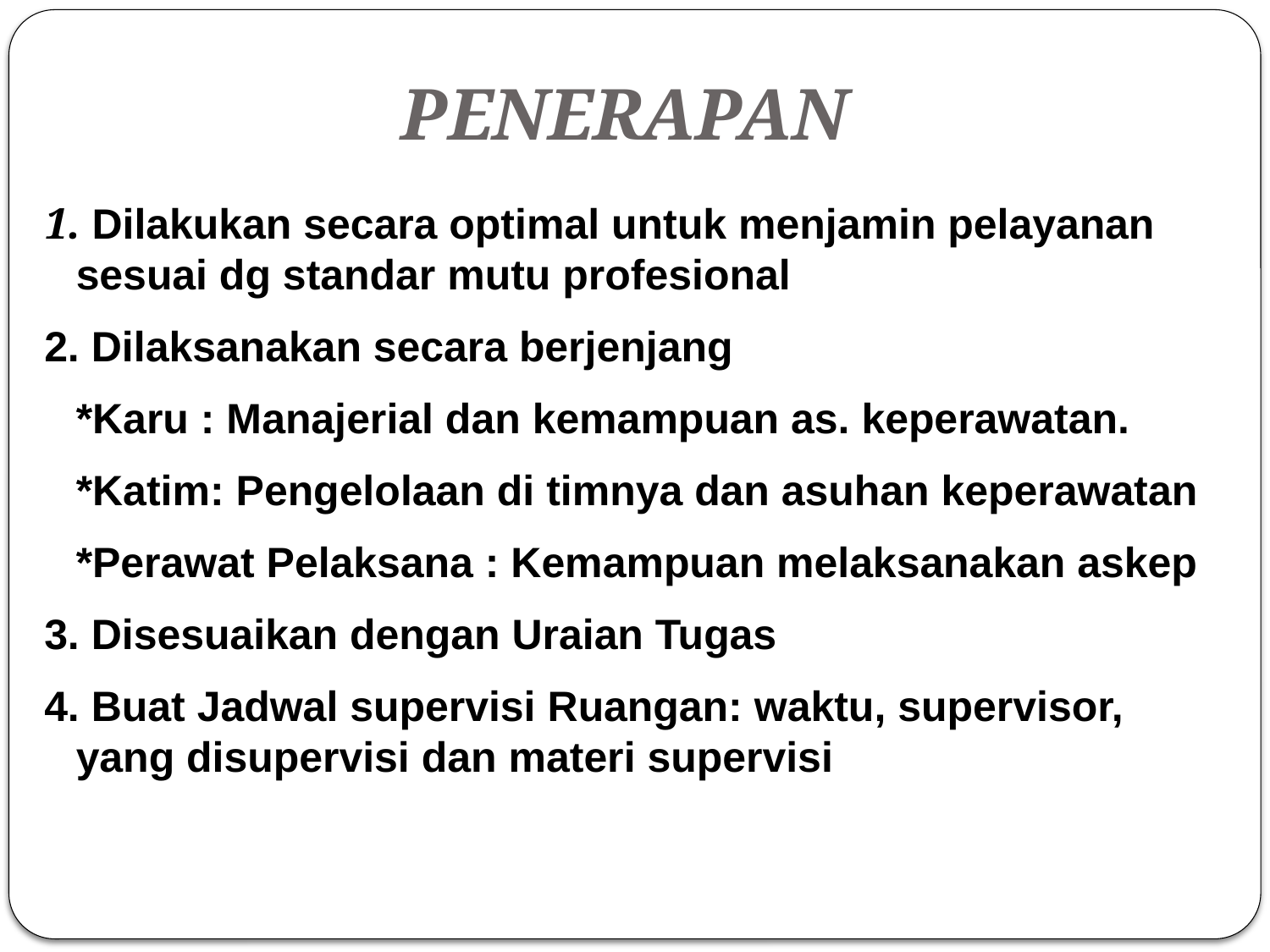

PENERAPAN
1. Dilakukan secara optimal untuk menjamin pelayanan 	sesuai dg standar mutu profesional
2. Dilaksanakan secara berjenjang
	*Karu : Manajerial dan kemampuan as. keperawatan.
	*Katim: Pengelolaan di timnya dan asuhan keperawatan
	*Perawat Pelaksana : Kemampuan melaksanakan askep
3. Disesuaikan dengan Uraian Tugas
4. Buat Jadwal supervisi Ruangan: waktu, supervisor, yang disupervisi dan materi supervisi